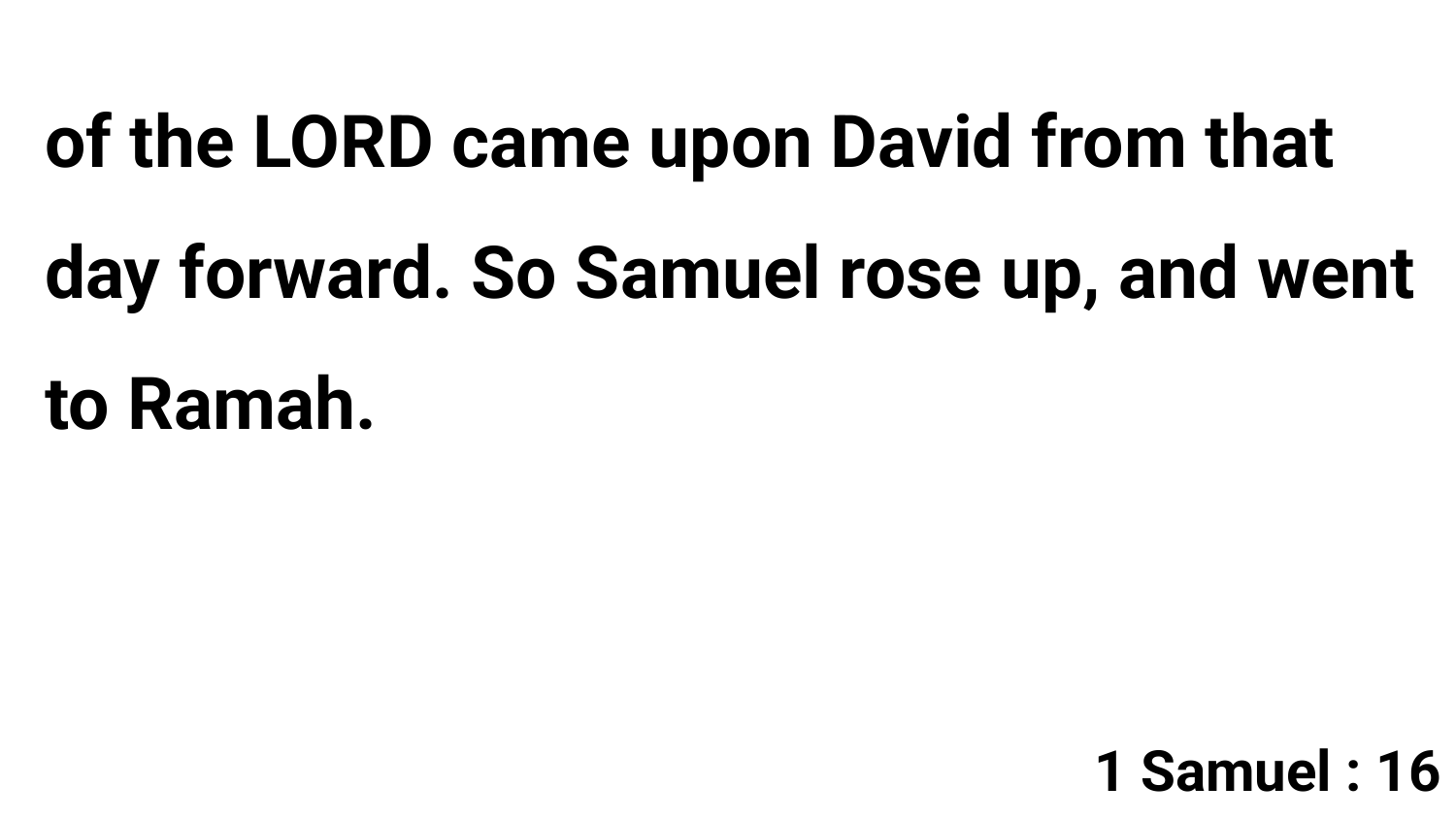

of the LORD came upon David from that day forward. So Samuel rose up, and went to Ramah.
1 Samuel : 16